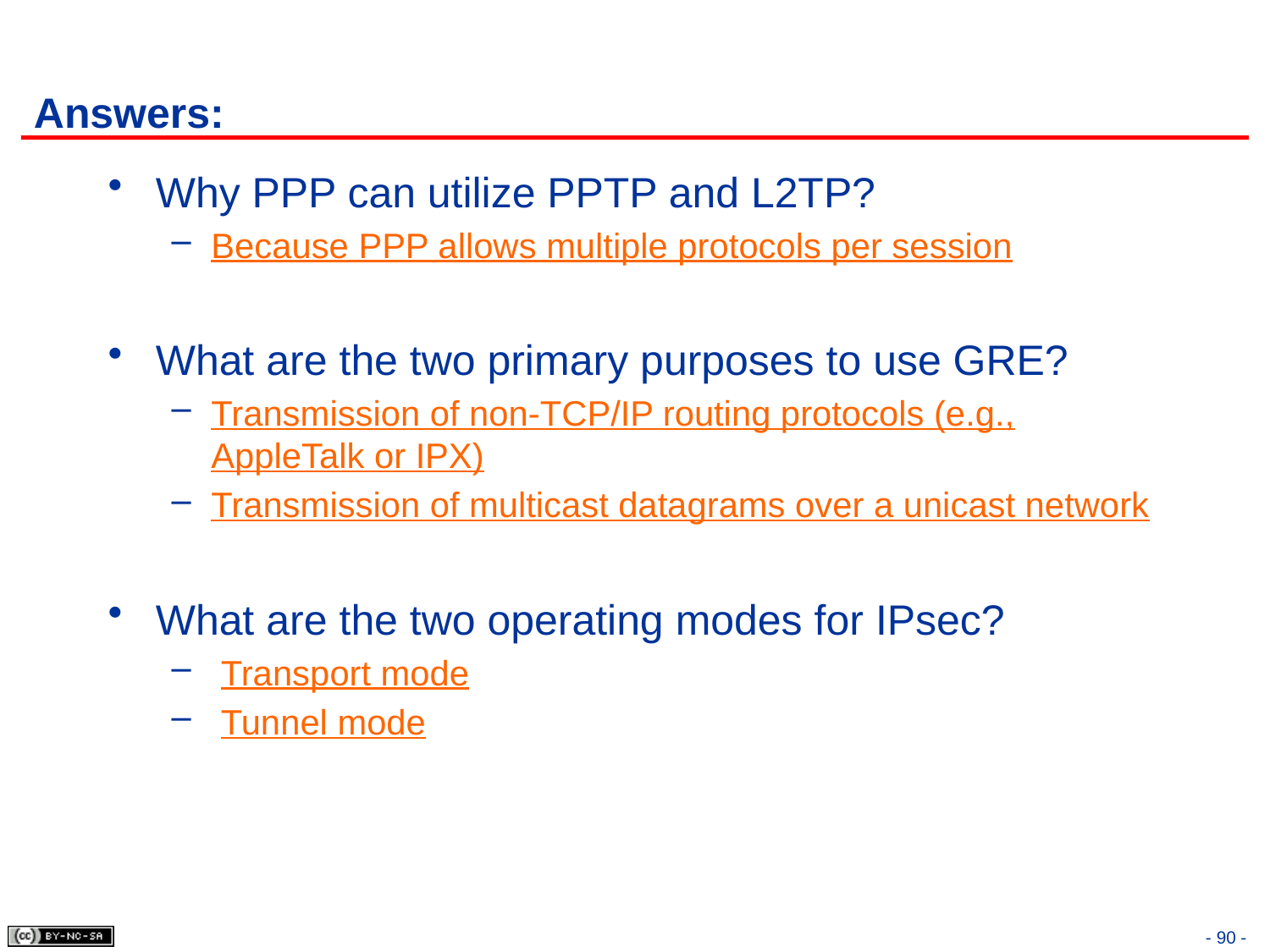

# Answers:
Why PPP can utilize PPTP and L2TP?
Because PPP allows multiple protocols per session

What are the two primary purposes to use GRE?
Transmission of non-TCP/IP routing protocols (e.g., AppleTalk or IPX)
Transmission of multicast datagrams over a unicast network

What are the two operating modes for IPsec?
 Transport mode
 Tunnel mode

- 90 -